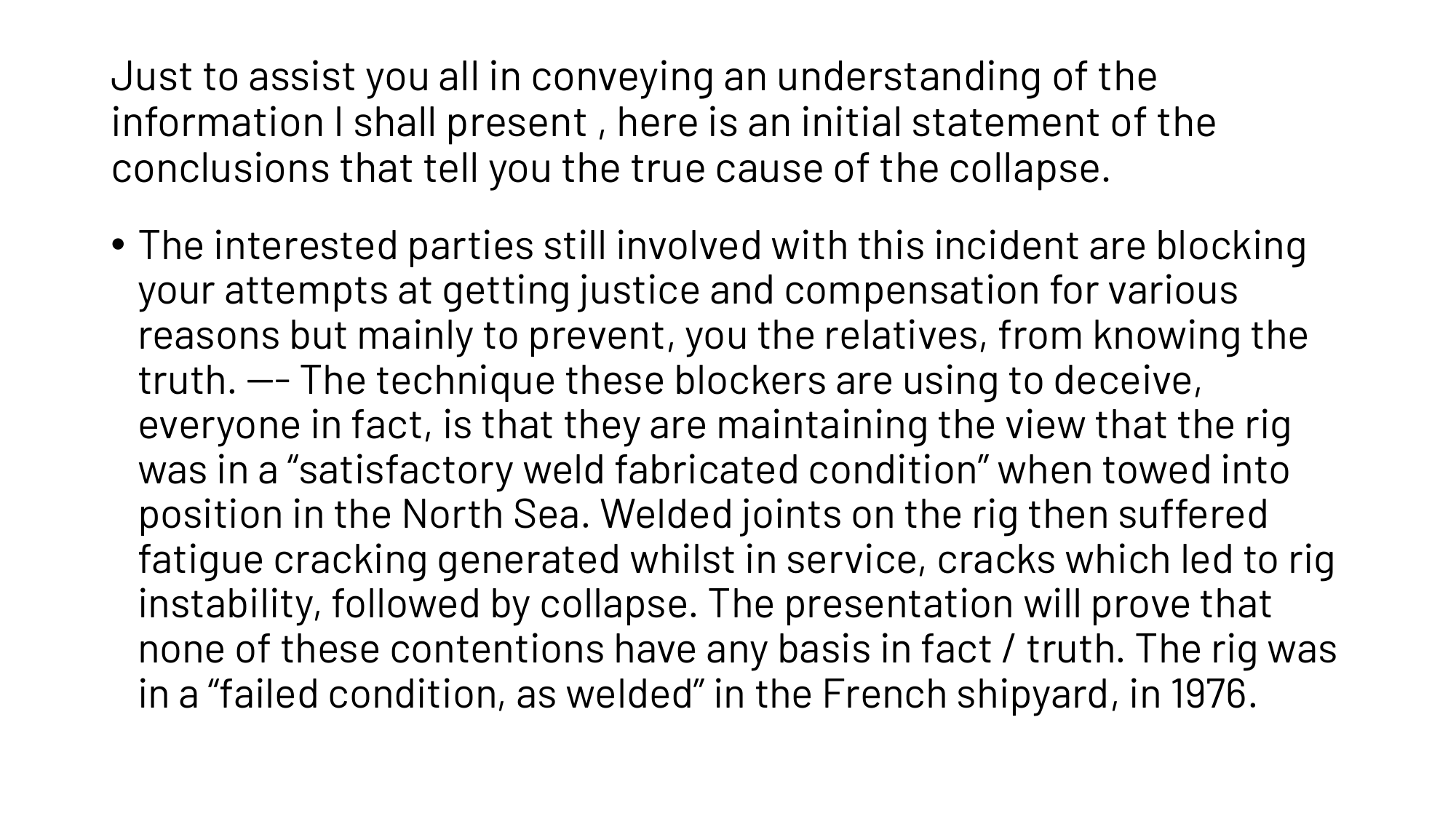

# Just to assist you all in conveying an understanding of the information I shall present , here is an initial statement of the conclusions that tell you the true cause of the collapse.
The interested parties still involved with this incident are blocking your attempts at getting justice and compensation for various reasons but mainly to prevent, you the relatives, from knowing the truth. --- The technique these blockers are using to deceive, everyone in fact, is that they are maintaining the view that the rig was in a “satisfactory weld fabricated condition” when towed into position in the North Sea. Welded joints on the rig then suffered  fatigue cracking generated whilst in service, cracks which led to rig instability, followed by collapse. The presentation will prove that none of these contentions have any basis in fact / truth. The rig was in a “failed condition, as welded” in the French shipyard, in 1976.